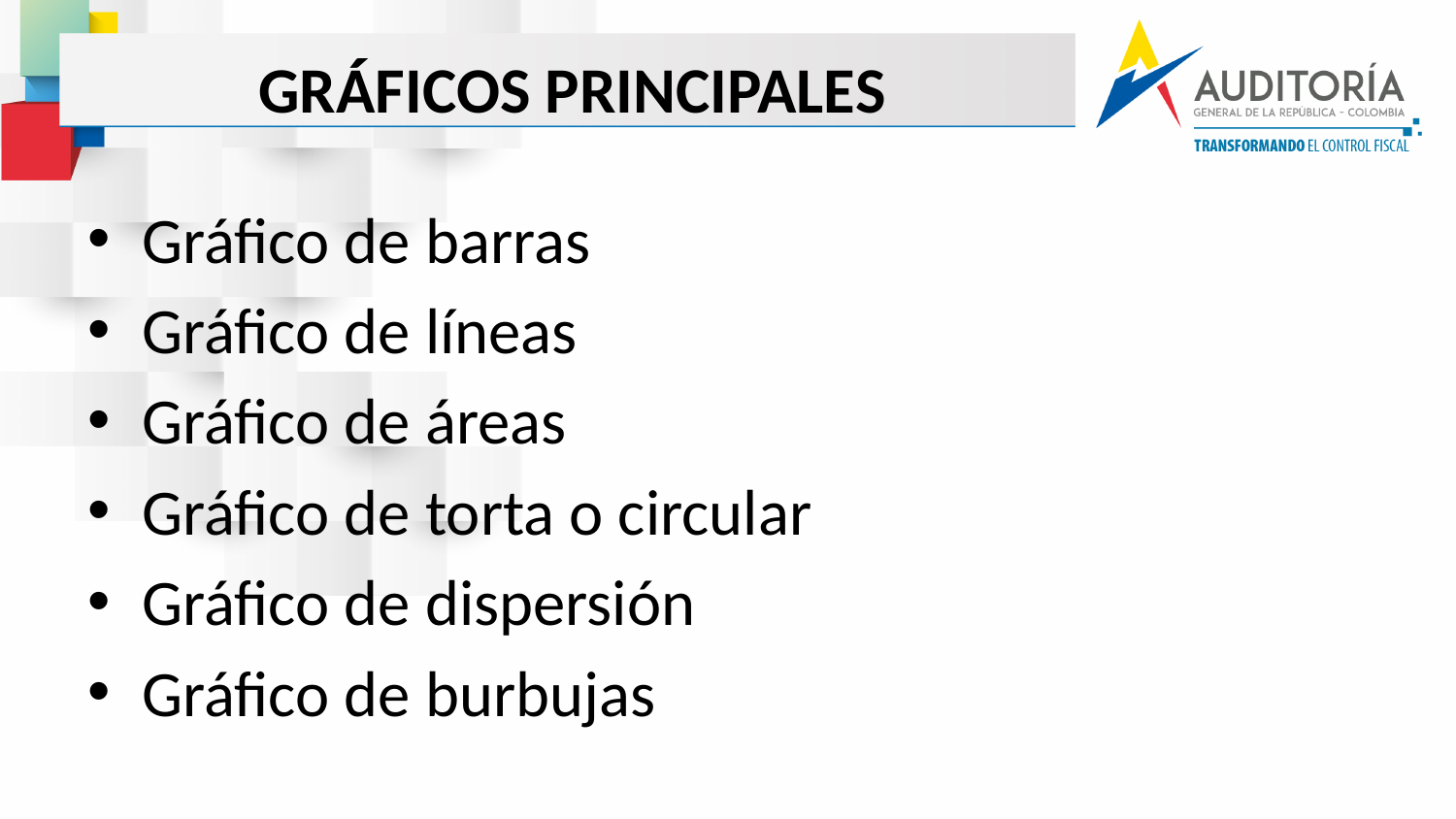

# GRÁFICOS PRINCIPALES
Gráfico de barras
Gráfico de líneas
Gráfico de áreas
Gráfico de torta o circular
Gráfico de dispersión
Gráfico de burbujas